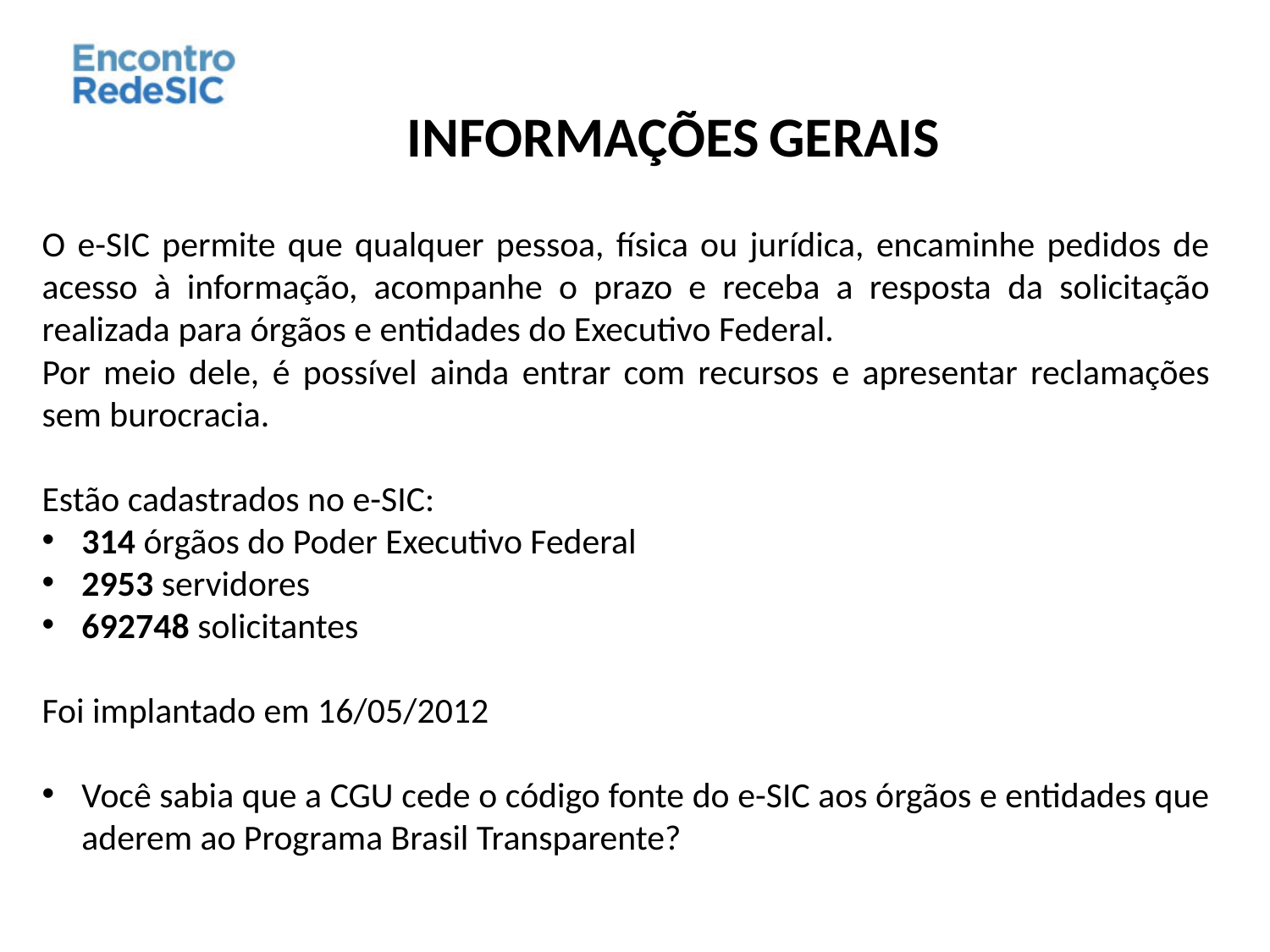

INFORMAÇÕES GERAIS
O e-SIC permite que qualquer pessoa, física ou jurídica, encaminhe pedidos de acesso à informação, acompanhe o prazo e receba a resposta da solicitação realizada para órgãos e entidades do Executivo Federal.
Por meio dele, é possível ainda entrar com recursos e apresentar reclamações sem burocracia.

Estão cadastrados no e-SIC:
314 órgãos do Poder Executivo Federal
2953 servidores
692748 solicitantes

Foi implantado em 16/05/2012

Você sabia que a CGU cede o código fonte do e-SIC aos órgãos e entidades que aderem ao Programa Brasil Transparente?